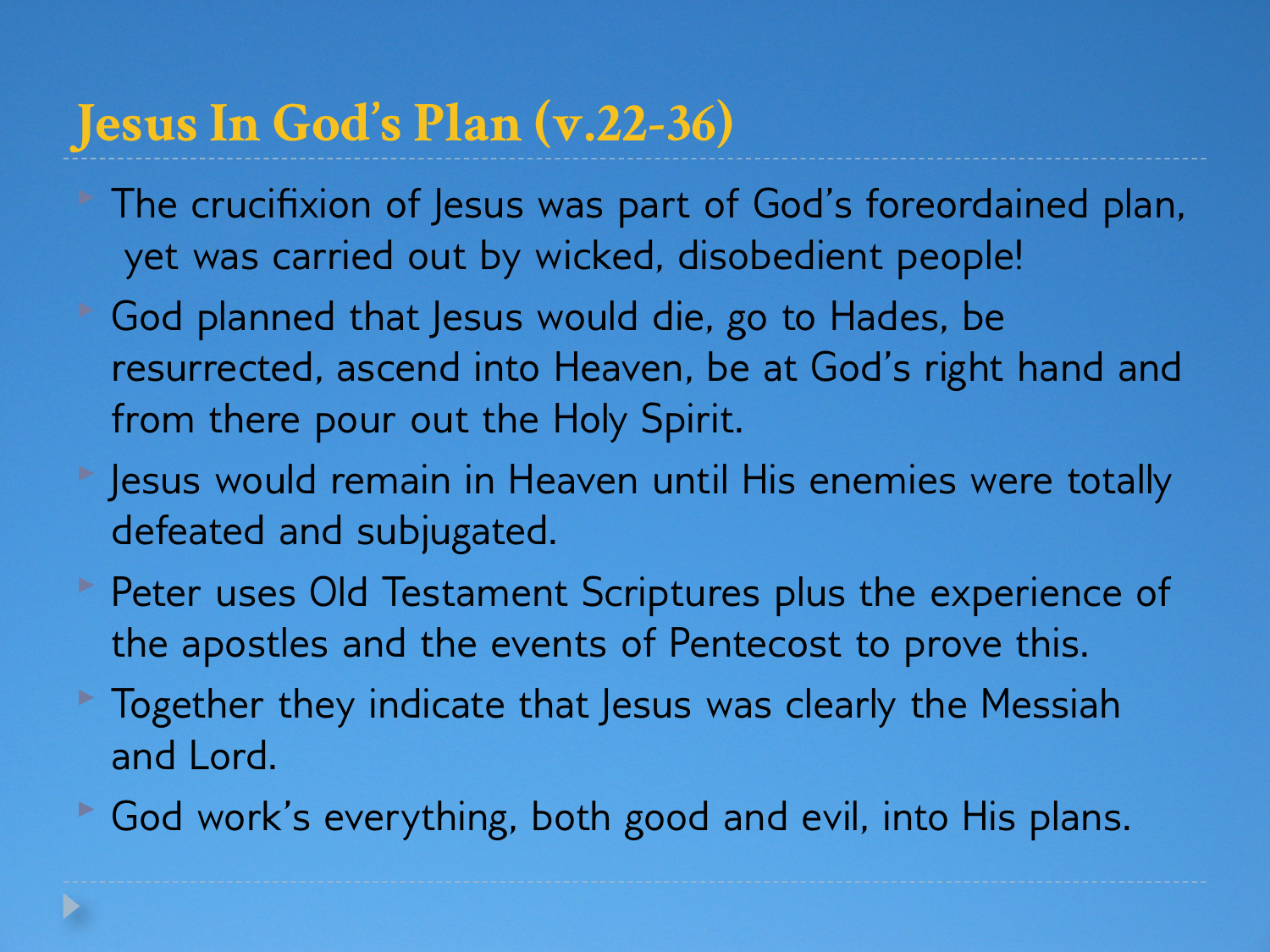

# Jesus In God’s Plan (v.22-36)
The crucifixion of Jesus was part of God’s foreordained plan,  yet was carried out by wicked, disobedient people!
God planned that Jesus would die, go to Hades, be resurrected, ascend into Heaven, be at God’s right hand and from there pour out the Holy Spirit.
Jesus would remain in Heaven until His enemies were totally defeated and subjugated.
Peter uses Old Testament Scriptures plus the experience of the apostles and the events of Pentecost to prove this.
Together they indicate that Jesus was clearly the Messiah and Lord.
God work’s everything, both good and evil, into His plans.